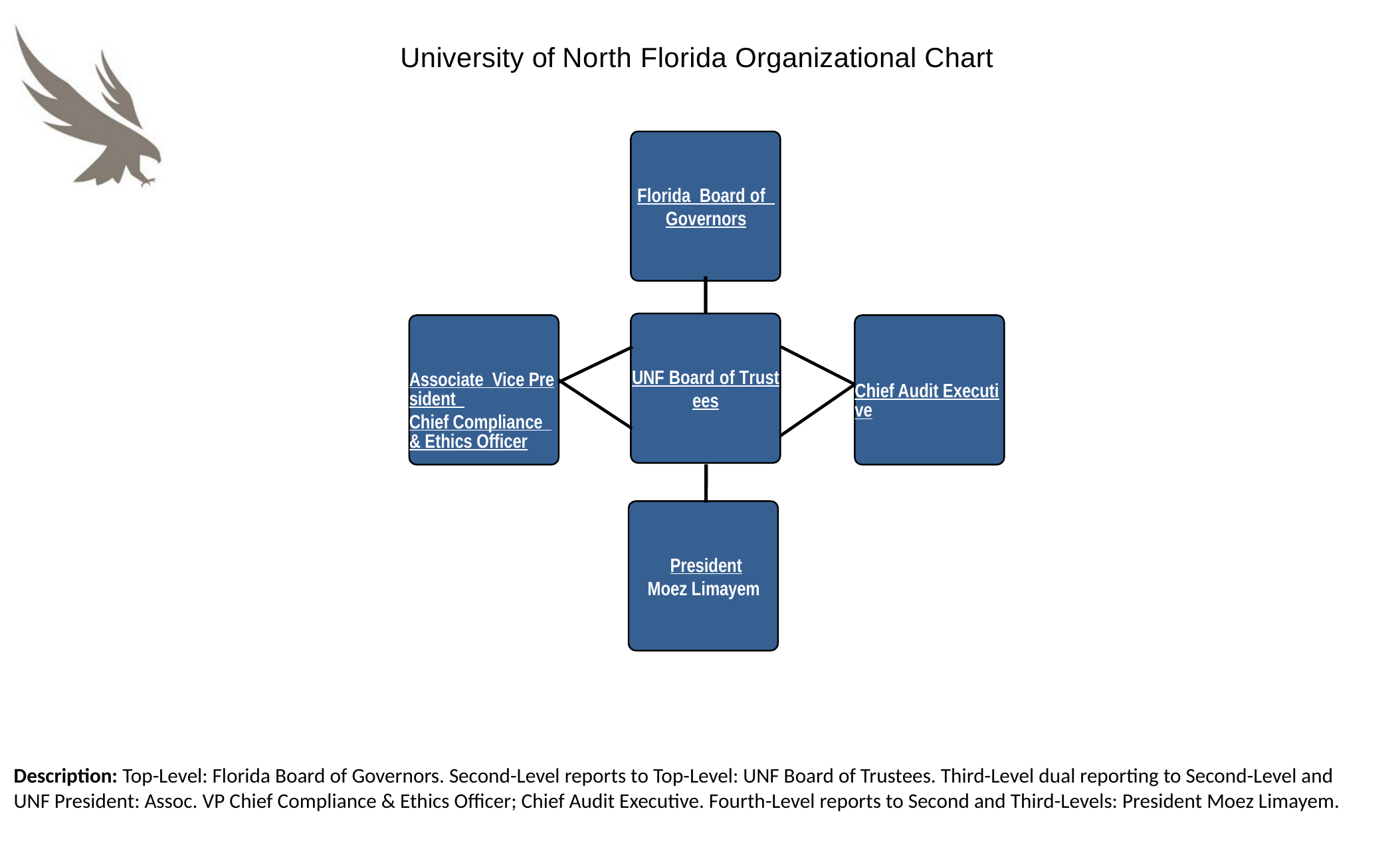

# University of North Florida Organizational Chart
Florida  Board of  Governors

UNF Board of Trustees
Associate  Vice President
Chief Compliance  & Ethics Officer
Chief Audit Executive

President
Moez Limayem
Description: Top-Level: Florida Board of Governors. Second-Level reports to Top-Level: UNF Board of Trustees. Third-Level dual reporting to Second-Level and UNF President: Assoc. VP Chief Compliance & Ethics Officer; Chief Audit Executive. Fourth-Level reports to Second and Third-Levels: President Moez Limayem.